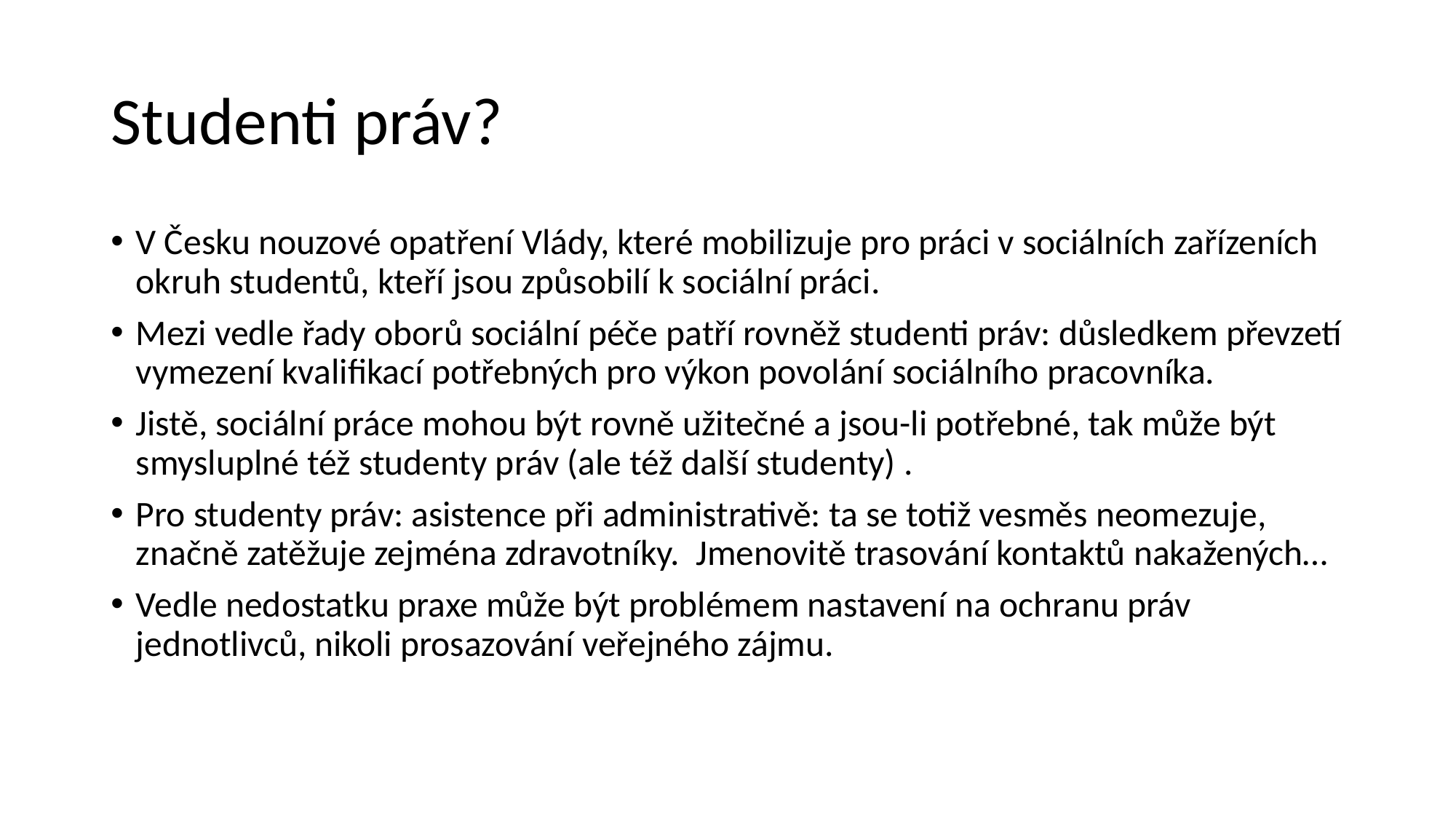

# Studenti práv?
V Česku nouzové opatření Vlády, které mobilizuje pro práci v sociálních zařízeních okruh studentů, kteří jsou způsobilí k sociální práci.
Mezi vedle řady oborů sociální péče patří rovněž studenti práv: důsledkem převzetí vymezení kvalifikací potřebných pro výkon povolání sociálního pracovníka.
Jistě, sociální práce mohou být rovně užitečné a jsou-li potřebné, tak může být smysluplné též studenty práv (ale též další studenty) .
Pro studenty práv: asistence při administrativě: ta se totiž vesměs neomezuje, značně zatěžuje zejména zdravotníky.  Jmenovitě trasování kontaktů nakažených…
Vedle nedostatku praxe může být problémem nastavení na ochranu práv jednotlivců, nikoli prosazování veřejného zájmu.